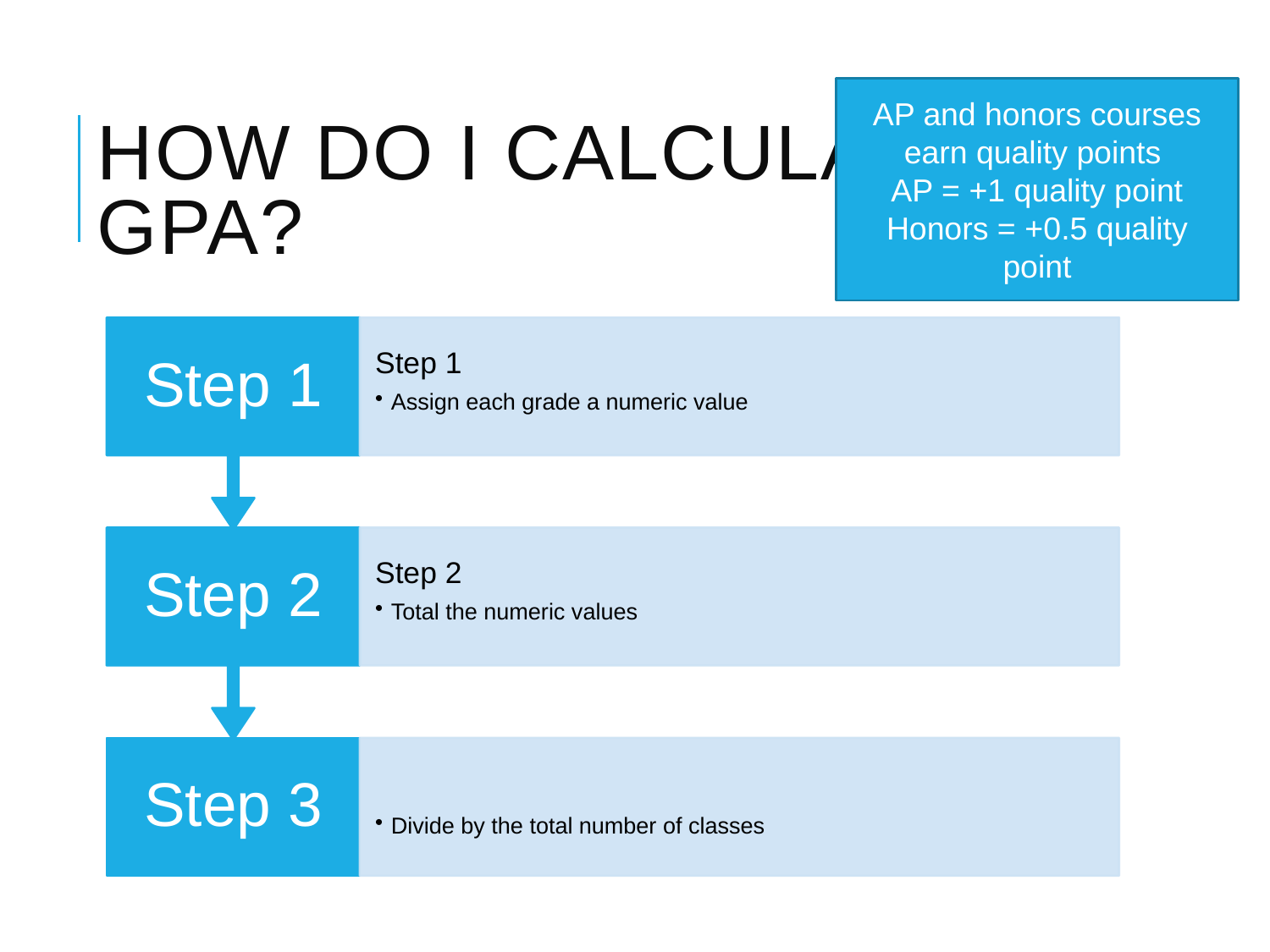

AP and honors courses earn quality points
AP = +1 quality point
Honors = +0.5 quality point
# How do I calculate a GPA?
Step 3

Divide by the total number of classes
Step 2
Step 2
Total the numeric values
Step 1
Step 1
Assign each grade a numeric value